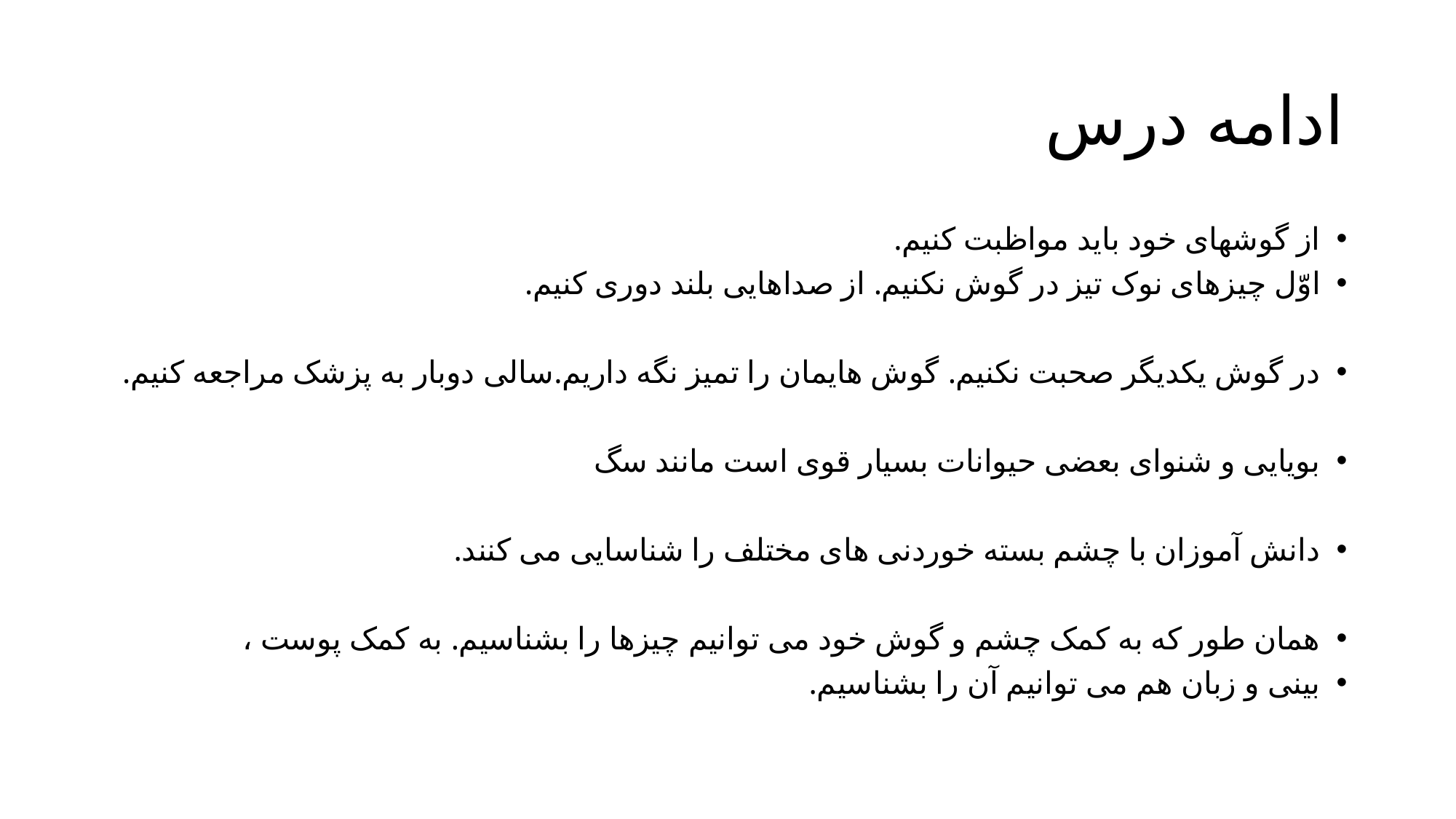

# ادامه درس
از گوشهای خود باید مواظبت کنیم.
اوّل چیزهای نوک تیز در گوش نکنیم. از صداهایی بلند دوری کنیم.

در گوش یکدیگر صحبت نکنیم. گوش هایمان را تمیز نگه داریم.سالی دوبار به پزشک مراجعه کنیم.

بویایی و شنوای بعضی حیوانات بسیار قوی است مانند سگ

دانش آموزان با چشم بسته خوردنی های مختلف را شناسایی می کنند.

همان طور که به کمک چشم و گوش خود می توانیم چیزها را بشناسیم. به کمک پوست ،
بینی و زبان هم می توانیم آن را بشناسیم.